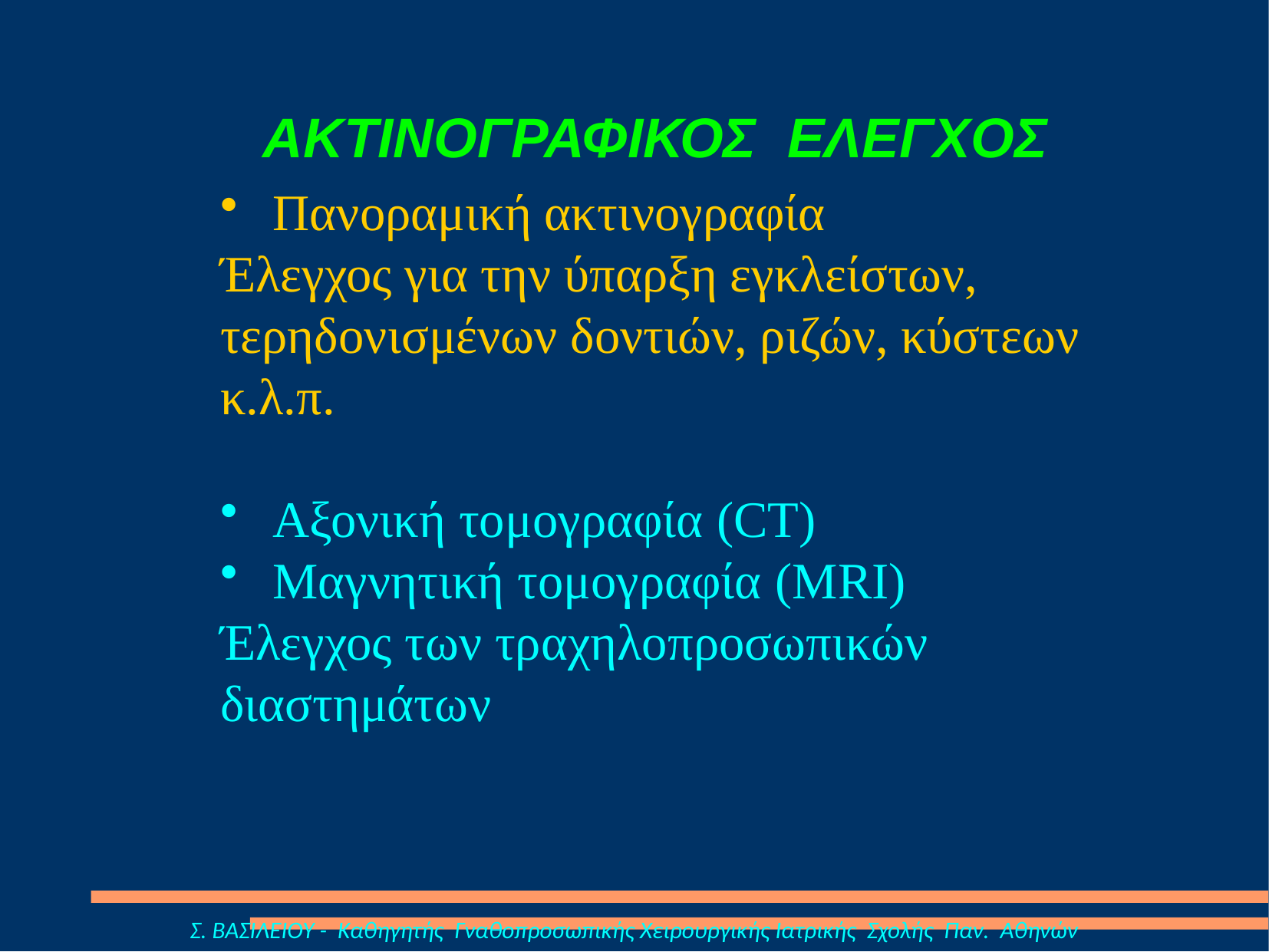

# ΑΚΤΙΝΟΓΡΑΦΙΚΟΣ  ΕΛΕΓΧΟΣ
  Πανοραμική ακτινογραφία
Έλεγχος για την ύπαρξη εγκλείστων, τερηδονισμένων δοντιών, ριζών, κύστεων κ.λ.π.

  Αξονική τομογραφία (CT)
  Μαγνητική τομογραφία (MRI)
Έλεγχος των τραχηλοπροσωπικών διαστημάτων
Σ. ΒΑΣΙΛΕΙΟΥ -  Καθηγητής  Γναθοπροσωπικής Χειρουργικής Ιατρικής  Σχολής  Παν.  Αθηνών